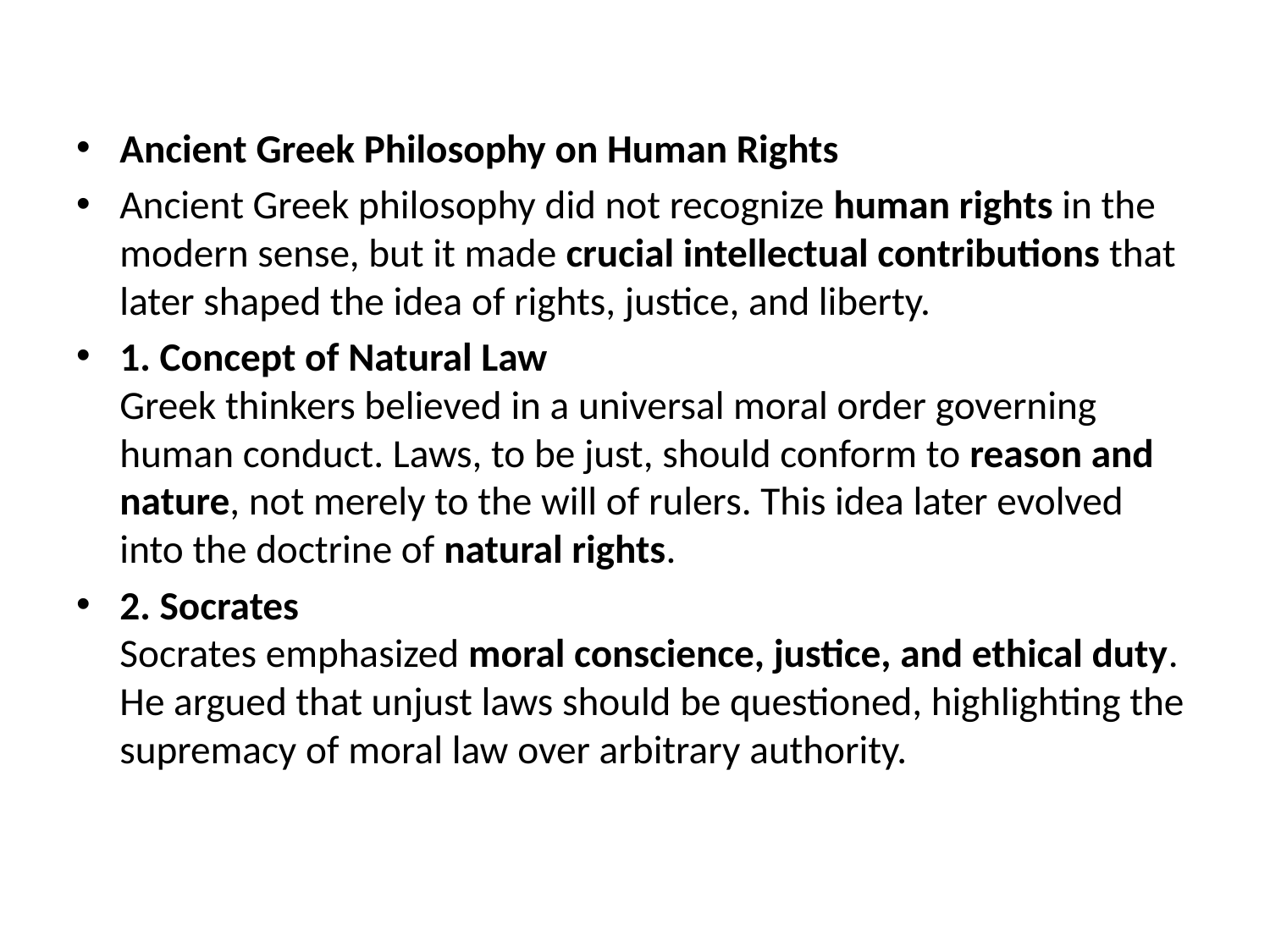

#
Ancient Greek Philosophy on Human Rights
Ancient Greek philosophy did not recognize human rights in the modern sense, but it made crucial intellectual contributions that later shaped the idea of rights, justice, and liberty.
1. Concept of Natural Law
Greek thinkers believed in a universal moral order governing human conduct. Laws, to be just, should conform to reason and nature, not merely to the will of rulers. This idea later evolved into the doctrine of natural rights.
2. Socrates
Socrates emphasized moral conscience, justice, and ethical duty. He argued that unjust laws should be questioned, highlighting the supremacy of moral law over arbitrary authority.